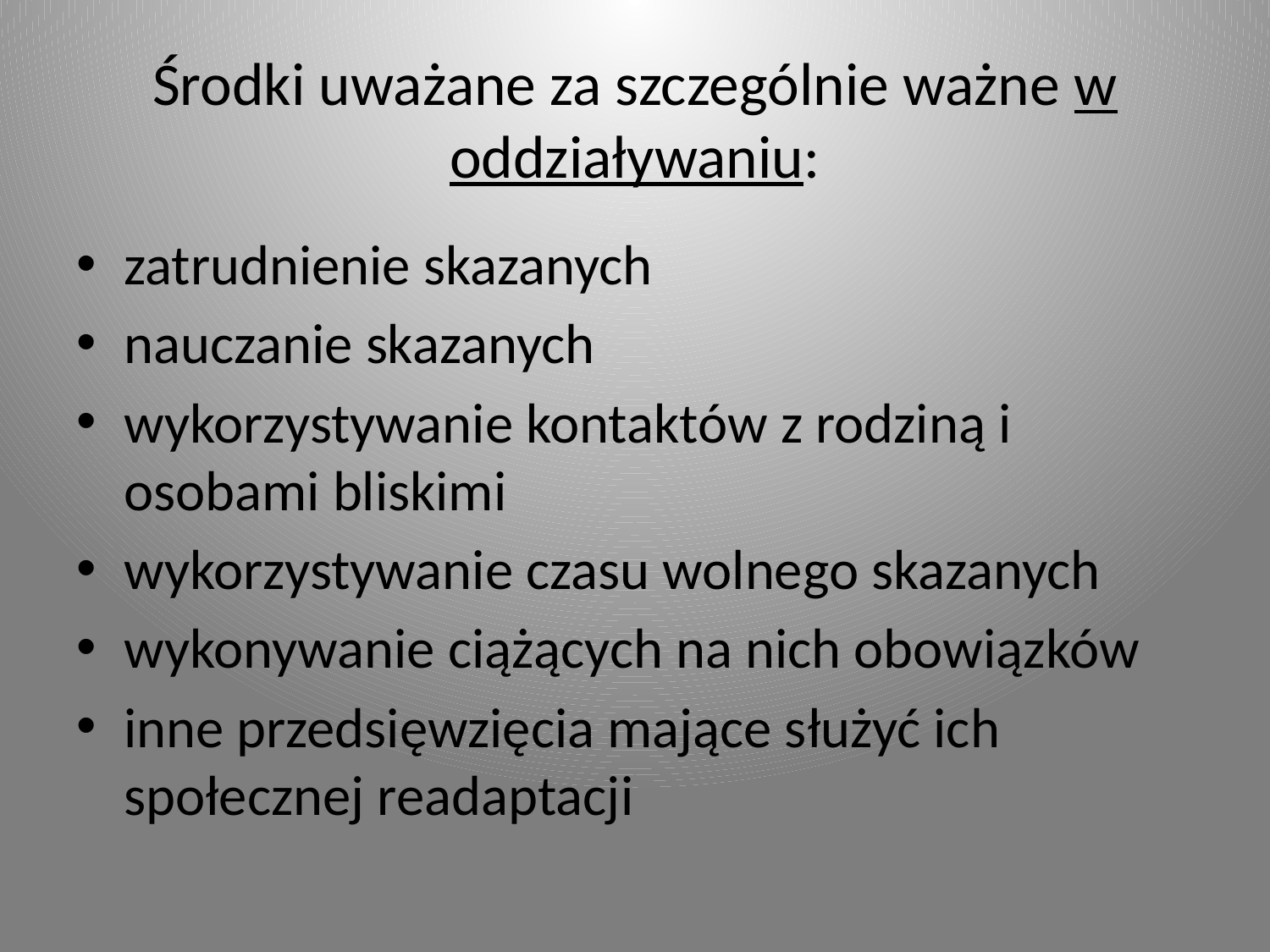

# Środki uważane za szczególnie ważne w oddziaływaniu:
zatrudnienie skazanych
nauczanie skazanych
wykorzystywanie kontaktów z rodziną i osobami bliskimi
wykorzystywanie czasu wolnego skazanych
wykonywanie ciążących na nich obowiązków
inne przedsięwzięcia mające służyć ich społecznej readaptacji